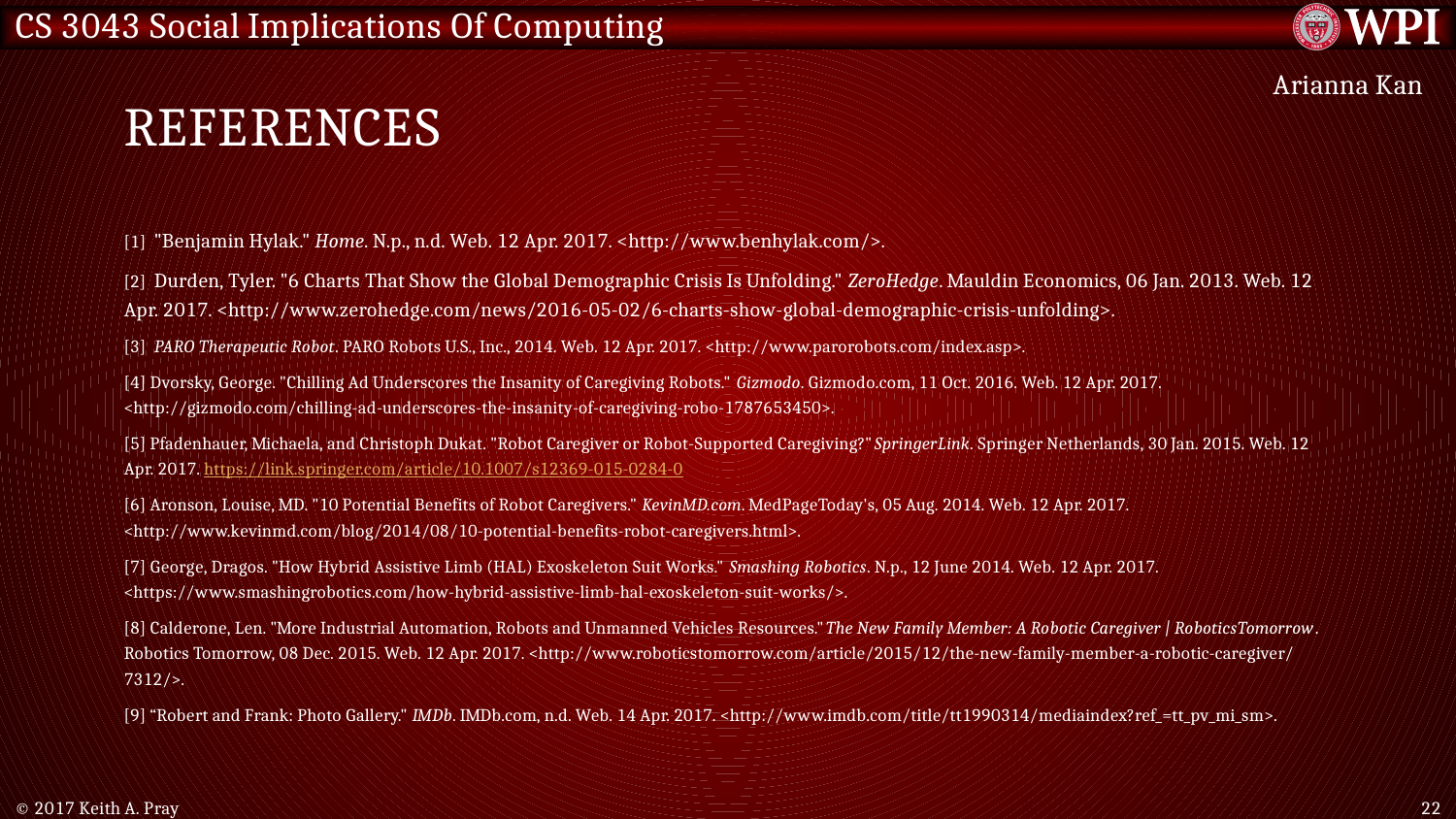

# References
Arianna Kan
[1]  "Benjamin Hylak." Home. N.p., n.d. Web. 12 Apr. 2017. <http://www.benhylak.com/>.
[2]  Durden, Tyler. "6 Charts That Show the Global Demographic Crisis Is Unfolding." ZeroHedge. Mauldin Economics, 06 Jan. 2013. Web. 12 Apr. 2017. <http://www.zerohedge.com/news/2016-05-02/6-charts-show-global-demographic-crisis-unfolding>.
[3]  PARO Therapeutic Robot. PARO Robots U.S., Inc., 2014. Web. 12 Apr. 2017. <http://www.parorobots.com/index.asp>.
[4] Dvorsky, George. "Chilling Ad Underscores the Insanity of Caregiving Robots." Gizmodo. Gizmodo.com, 11 Oct. 2016. Web. 12 Apr. 2017. <http://gizmodo.com/chilling-ad-underscores-the-insanity-of-caregiving-robo-1787653450>.
[5] Pfadenhauer, Michaela, and Christoph Dukat. "Robot Caregiver or Robot-Supported Caregiving?"SpringerLink. Springer Netherlands, 30 Jan. 2015. Web. 12 Apr. 2017. https://link.springer.com/article/10.1007/s12369-015-0284-0
[6] Aronson, Louise, MD. "10 Potential Benefits of Robot Caregivers." KevinMD.com. MedPageToday's, 05 Aug. 2014. Web. 12 Apr. 2017. <http://www.kevinmd.com/blog/2014/08/10-potential-benefits-robot-caregivers.html>.
[7] George, Dragos. "How Hybrid Assistive Limb (HAL) Exoskeleton Suit Works." Smashing Robotics. N.p., 12 June 2014. Web. 12 Apr. 2017. <https://www.smashingrobotics.com/how-hybrid-assistive-limb-hal-exoskeleton-suit-works/>.
[8] Calderone, Len. "More Industrial Automation, Robots and Unmanned Vehicles Resources."The New Family Member: A Robotic Caregiver | RoboticsTomorrow. Robotics Tomorrow, 08 Dec. 2015. Web. 12 Apr. 2017. <http://www.roboticstomorrow.com/article/2015/12/the-new-family-member-a-robotic-caregiver/7312/>.
[9] “Robert and Frank: Photo Gallery." IMDb. IMDb.com, n.d. Web. 14 Apr. 2017. <http://www.imdb.com/title/tt1990314/mediaindex?ref_=tt_pv_mi_sm>.
© 2017 Keith A. Pray
22